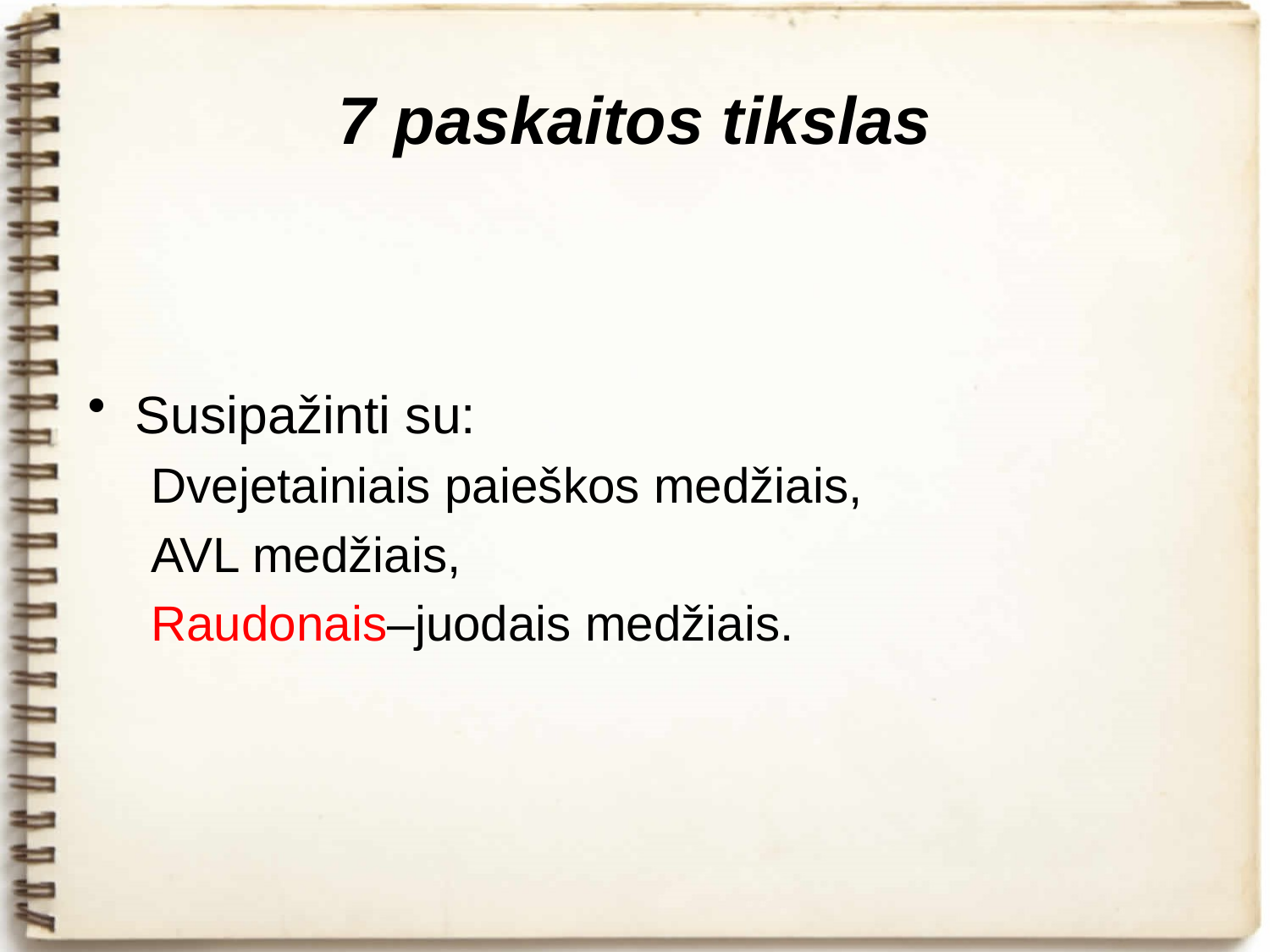

# 7 paskaitos tikslas

Susipažinti su:
Dvejetainiais paieškos medžiais,
AVL medžiais,
Raudonais–juodais medžiais.